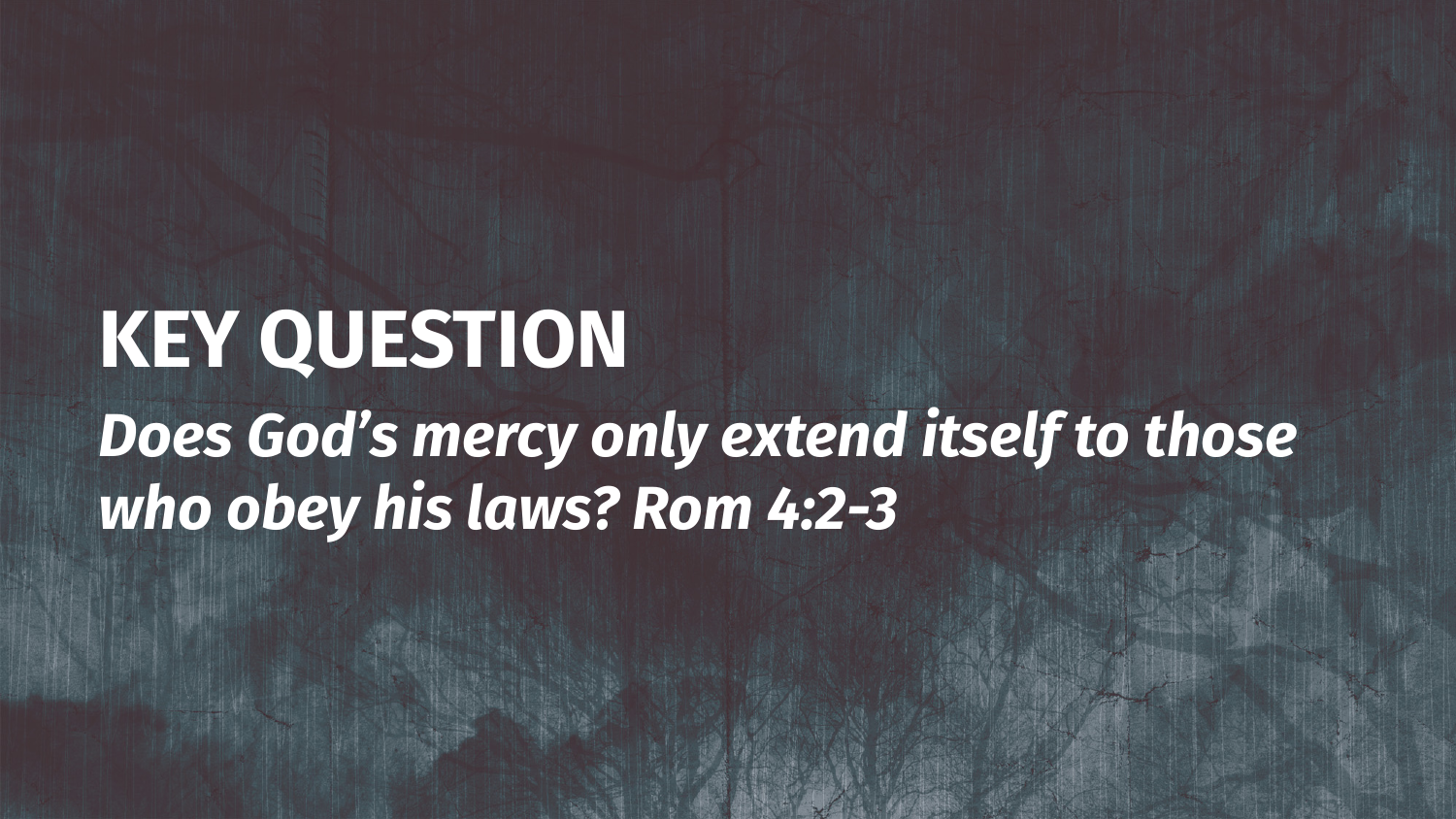

KEY QUESTION
Does God’s mercy only extend itself to those who obey his laws? Rom 4:2-3